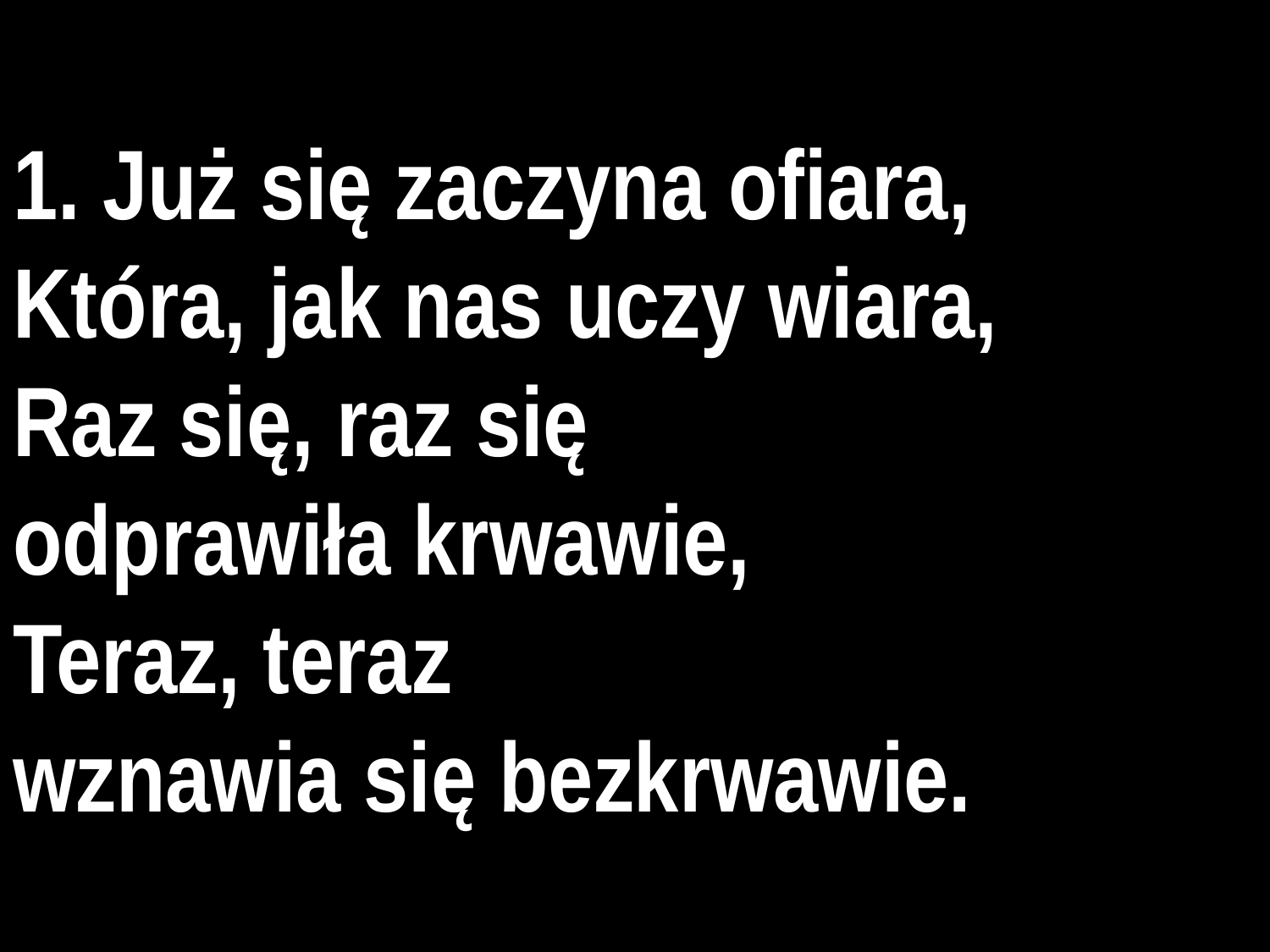

# 1. Już się zaczyna ofiara,
Która, jak nas uczy wiara,
Raz się, raz się
odprawiła krwawie,
Teraz, teraz
wznawia się bezkrwawie.